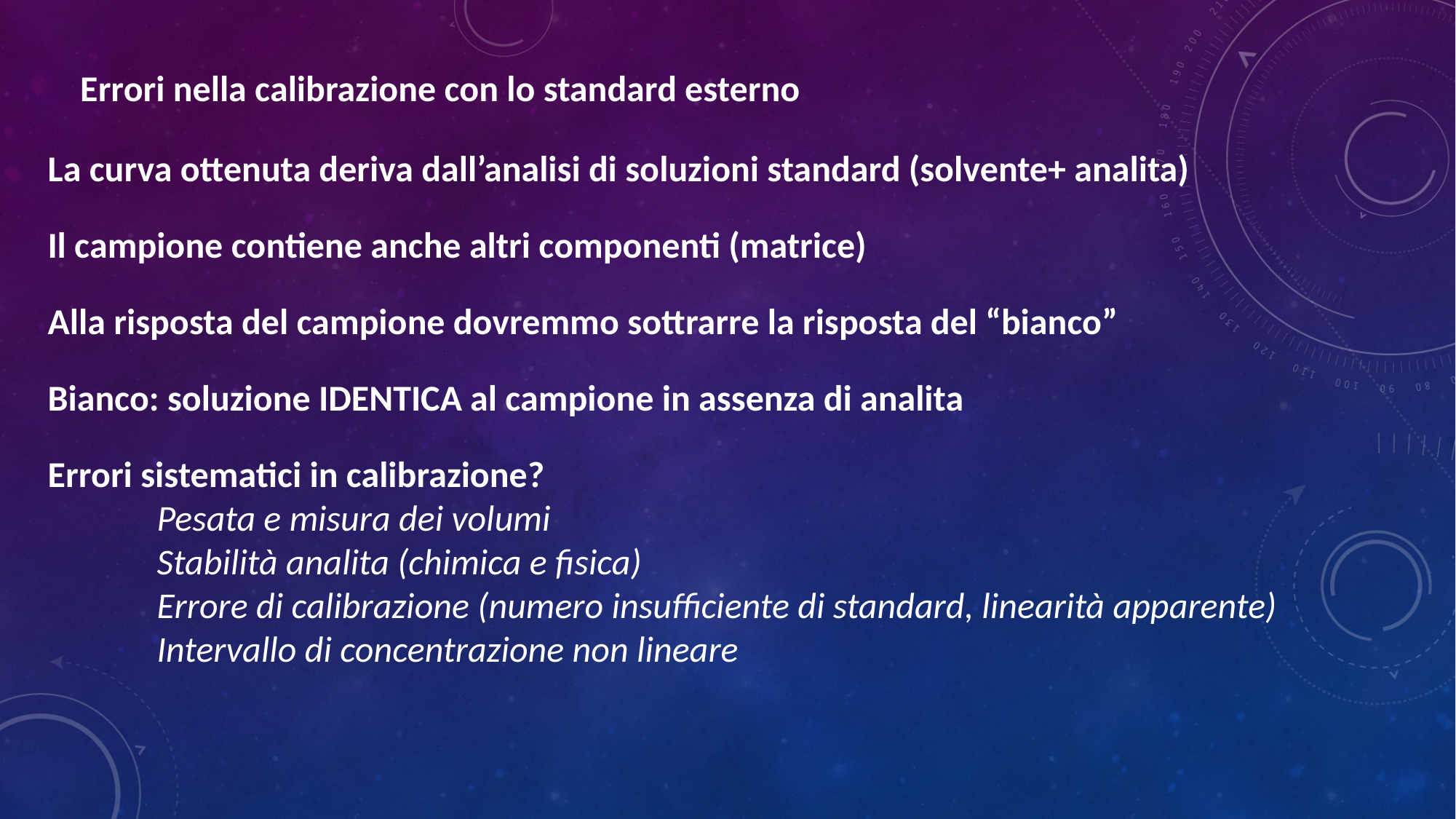

Errori nella calibrazione con lo standard esterno
La curva ottenuta deriva dall’analisi di soluzioni standard (solvente+ analita)

Il campione contiene anche altri componenti (matrice)

Alla risposta del campione dovremmo sottrarre la risposta del “bianco”

Bianco: soluzione IDENTICA al campione in assenza di analita

Errori sistematici in calibrazione?
Pesata e misura dei volumi
Stabilità analita (chimica e fisica)
Errore di calibrazione (numero insufficiente di standard, linearità apparente)
Intervallo di concentrazione non lineare